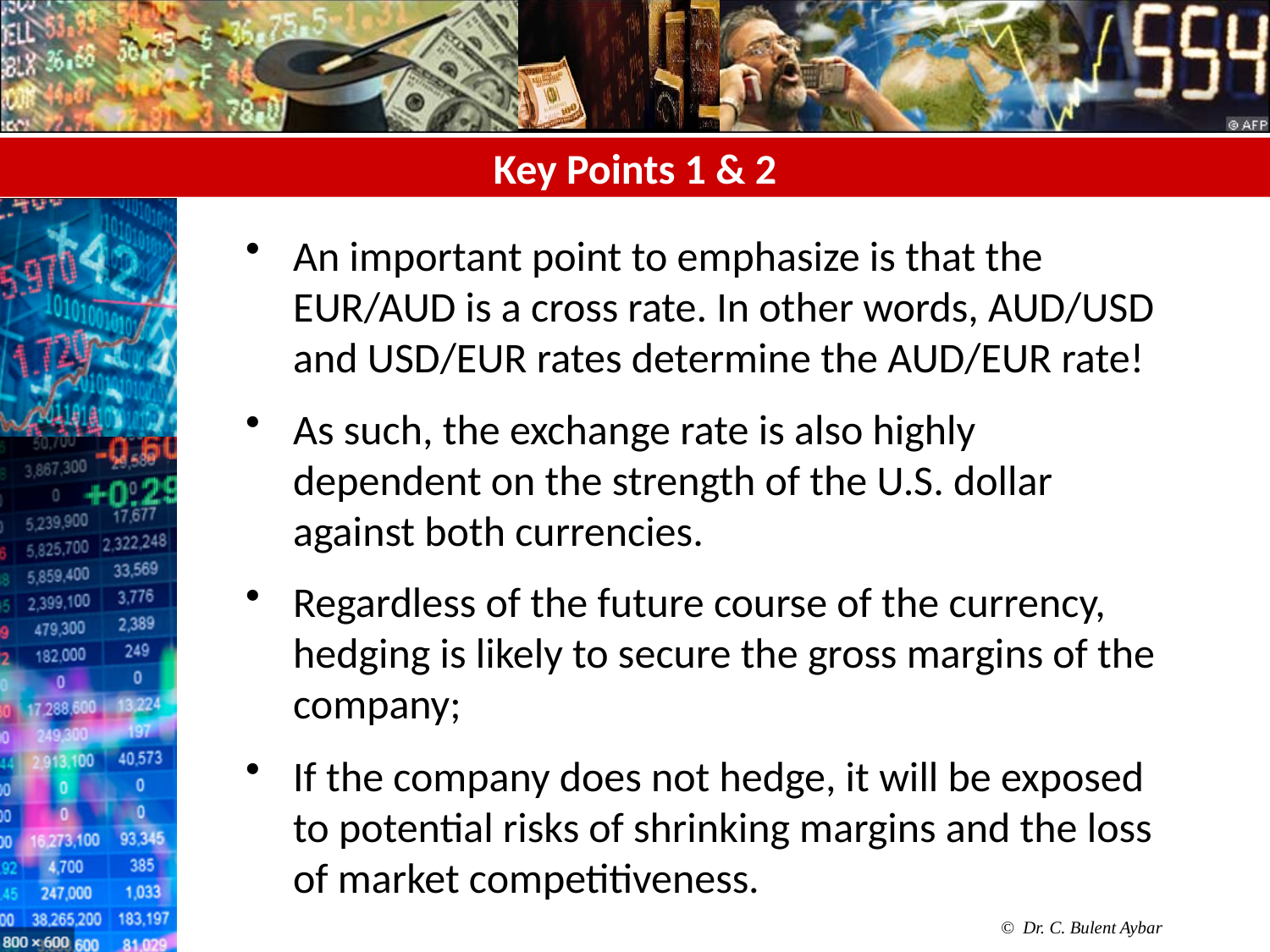

# Key Points 1 & 2
An important point to emphasize is that the EUR/AUD is a cross rate. In other words, AUD/USD and USD/EUR rates determine the AUD/EUR rate!
As such, the exchange rate is also highly dependent on the strength of the U.S. dollar against both currencies.
Regardless of the future course of the currency, hedging is likely to secure the gross margins of the company;
If the company does not hedge, it will be exposed to potential risks of shrinking margins and the loss of market competitiveness.